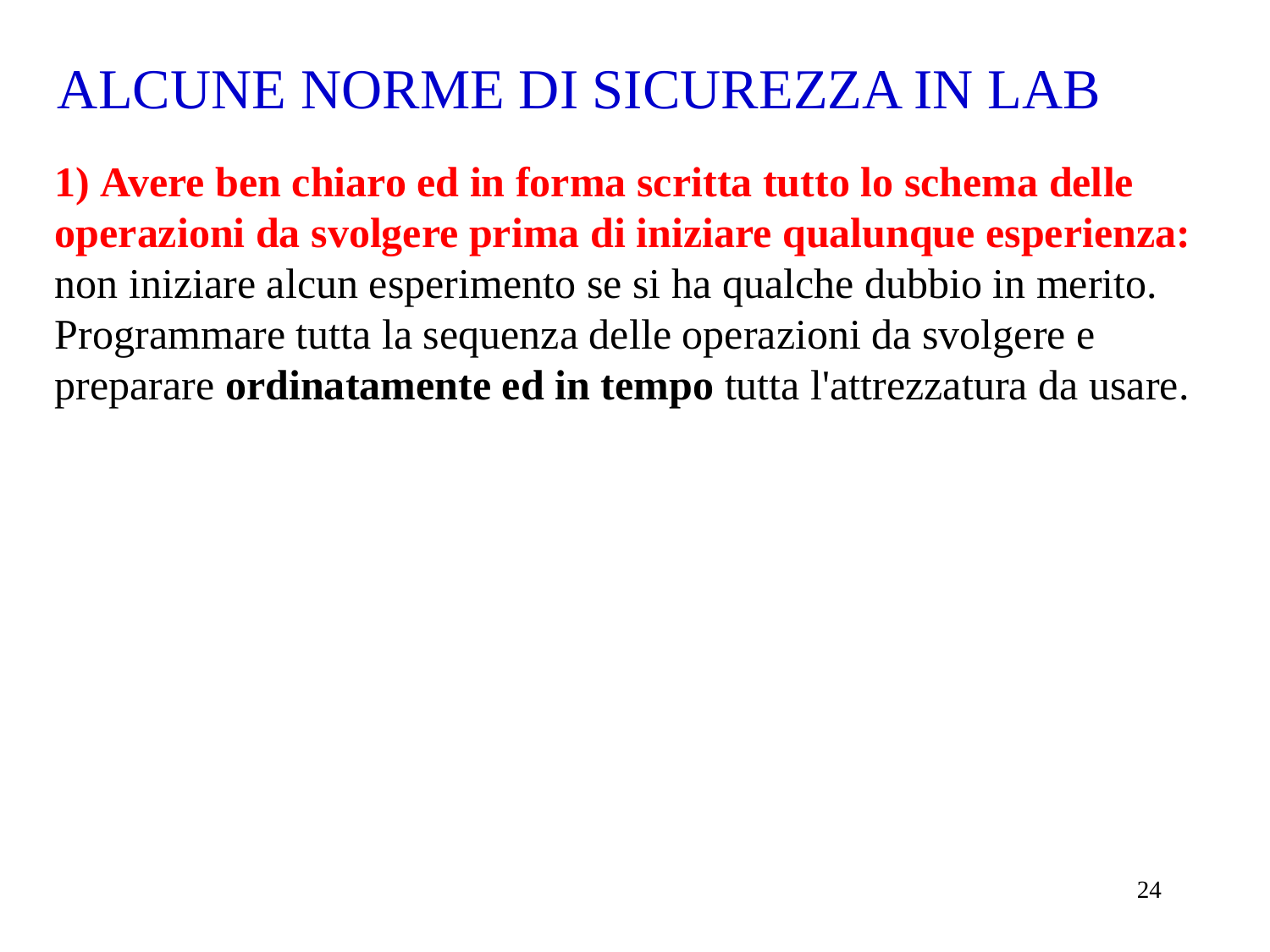

ALCUNE NORME DI SICUREZZA IN LAB
1) Avere ben chiaro ed in forma scritta tutto lo schema delle operazioni da svolgere prima di iniziare qualunque esperienza: non iniziare alcun esperimento se si ha qualche dubbio in merito. Programmare tutta la sequenza delle operazioni da svolgere e preparare ordinatamente ed in tempo tutta l'attrezzatura da usare.
24